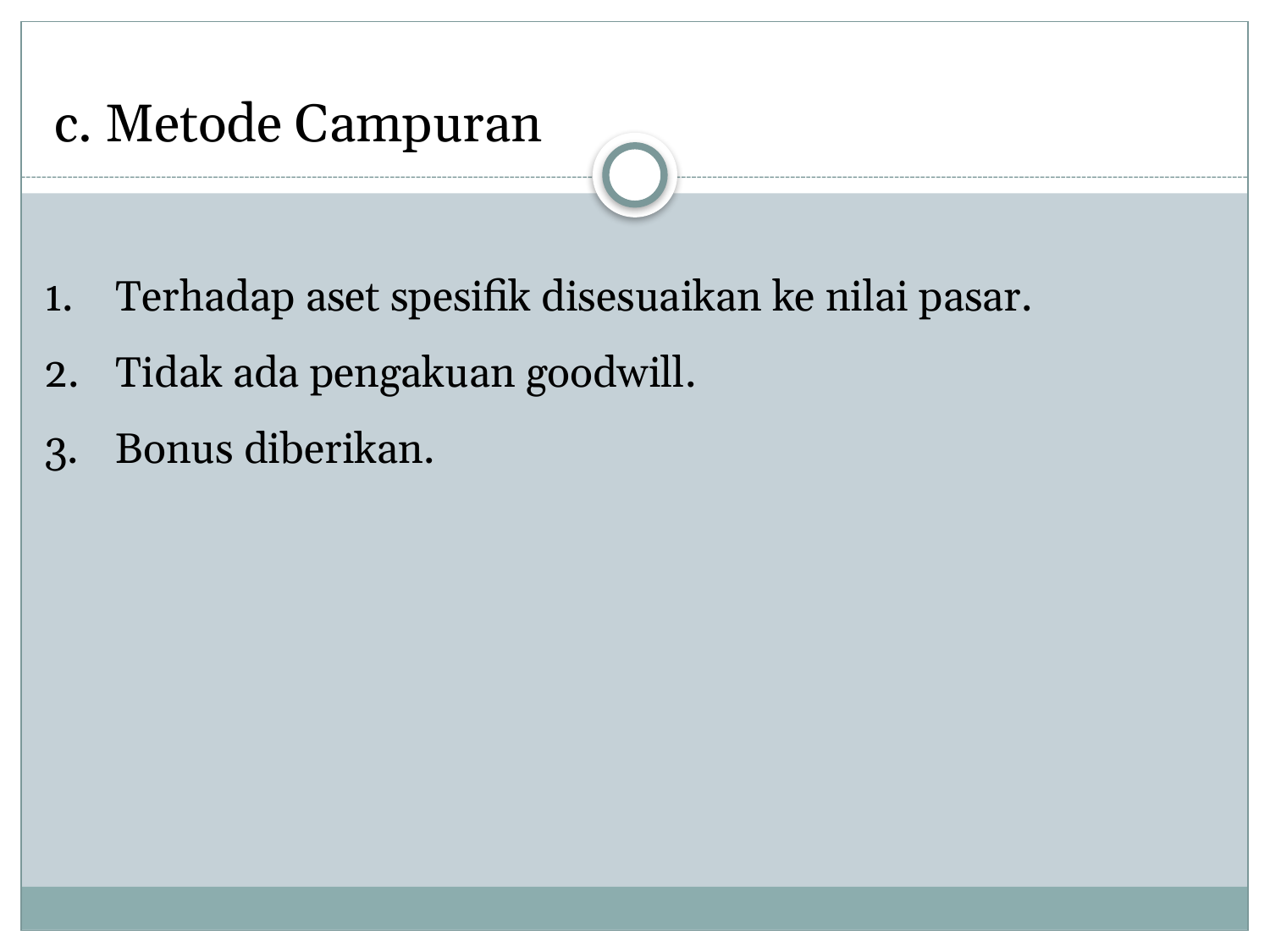

# c. Metode Campuran
Terhadap aset spesifik disesuaikan ke nilai pasar.
Tidak ada pengakuan goodwill.
Bonus diberikan.